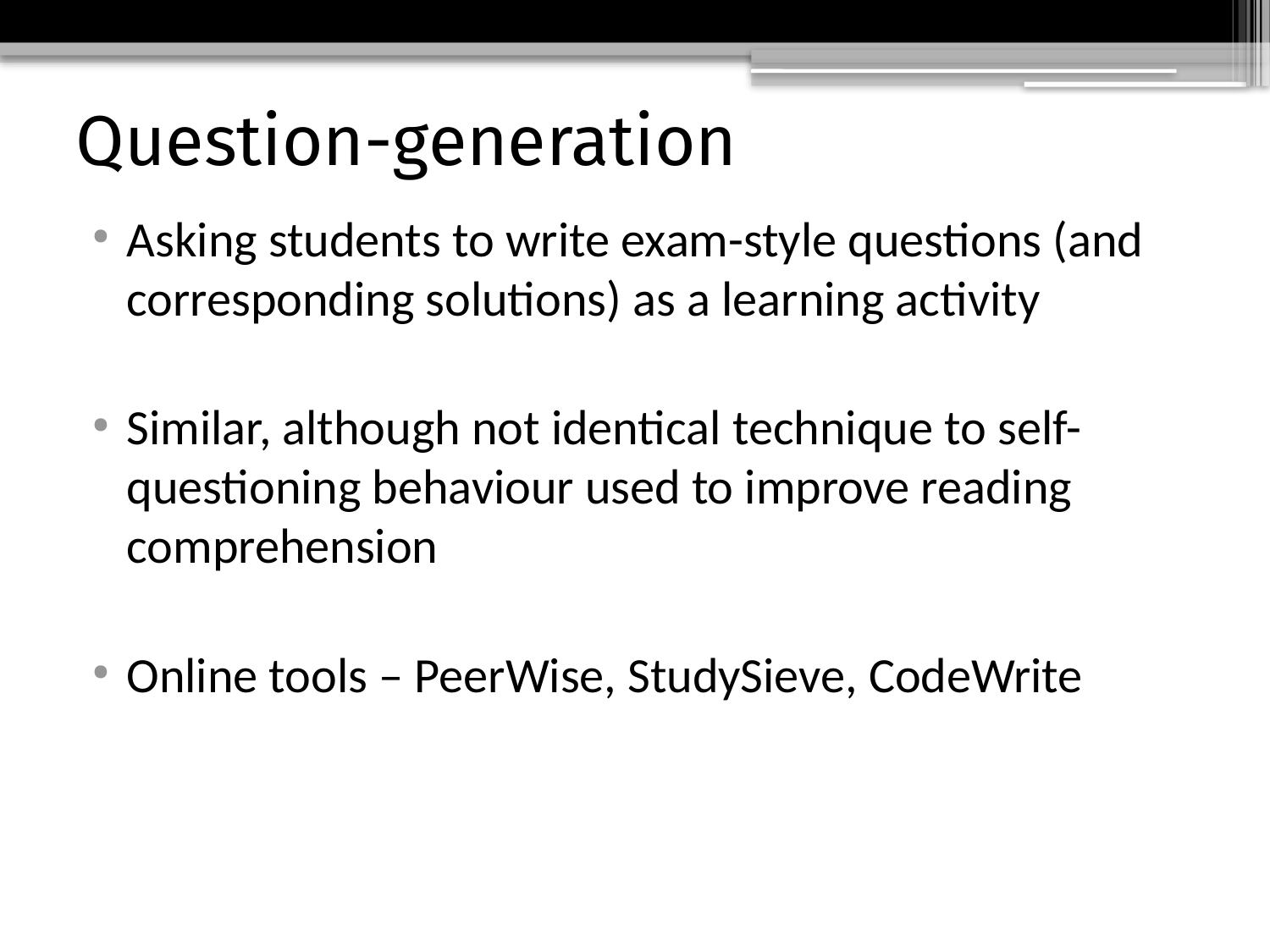

# Question-generation
Asking students to write exam-style questions (and corresponding solutions) as a learning activity

Similar, although not identical technique to self-questioning behaviour used to improve reading comprehension

Online tools – PeerWise, StudySieve, CodeWrite